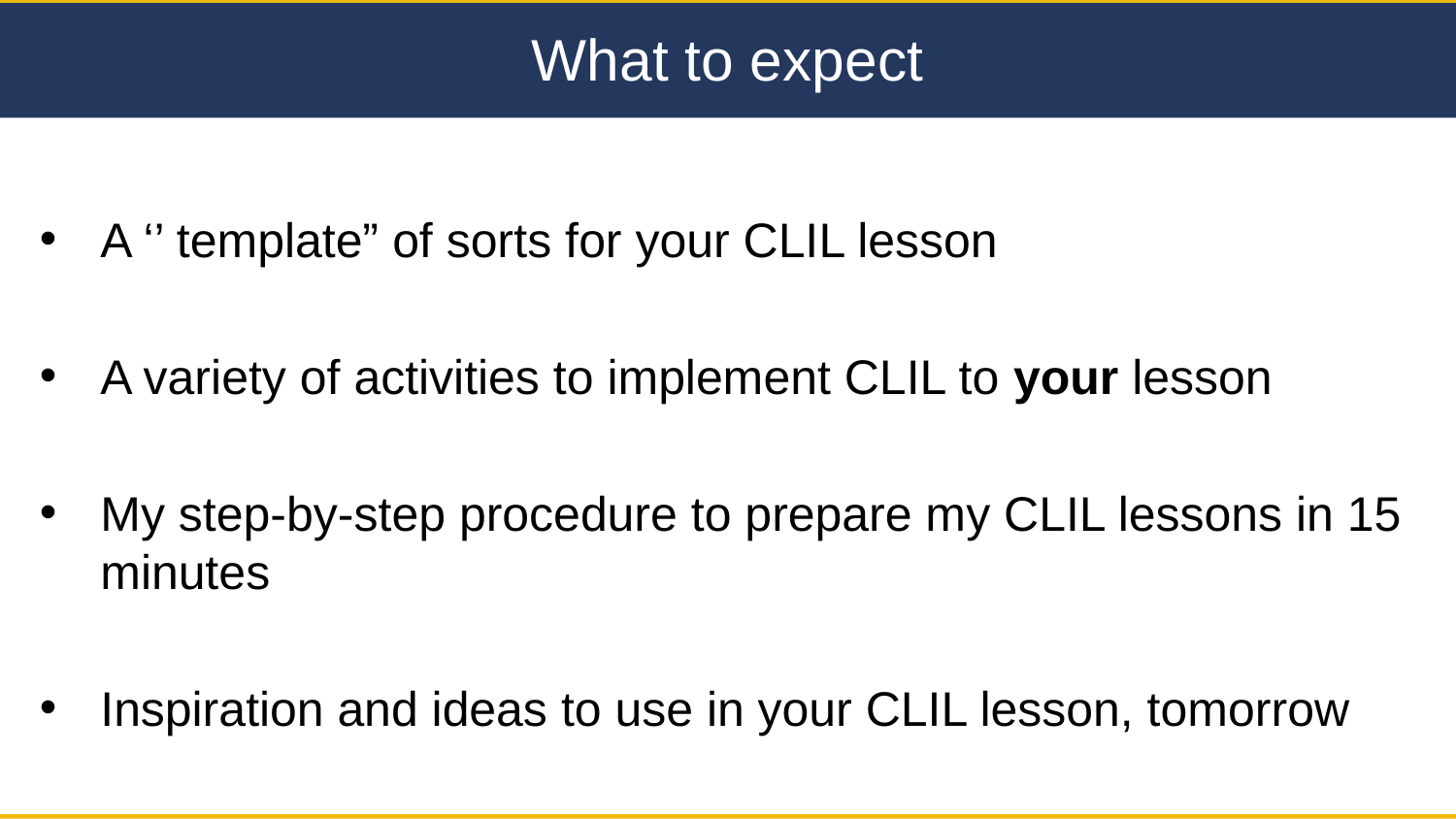

# What to expect

A ‘’ template” of sorts for your CLIL lesson

A variety of activities to implement CLIL to your lesson

My step-by-step procedure to prepare my CLIL lessons in 15 minutes

Inspiration and ideas to use in your CLIL lesson, tomorrow